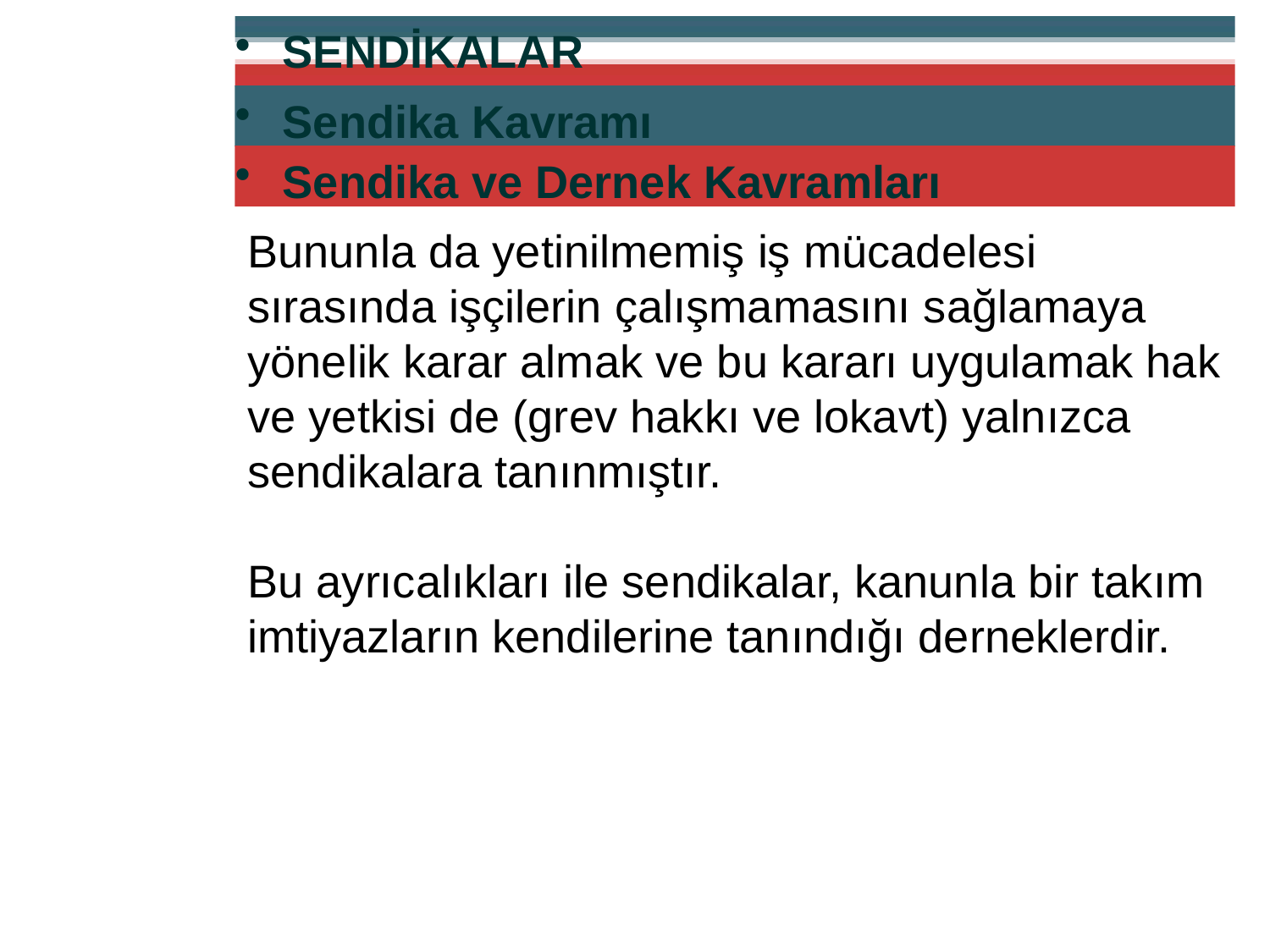

SENDİKALAR
Sendika Kavramı
Sendika ve Dernek Kavramları
Bununla da yetinilmemiş iş mücadelesi sırasında işçilerin çalışmamasını sağlamaya yönelik karar almak ve bu kararı uygulamak hak ve yetkisi de (grev hakkı ve lokavt) yalnızca sendikalara tanınmıştır.

Bu ayrıcalıkları ile sendikalar, kanunla bir takım imtiyazların kendilerine tanındığı derneklerdir.